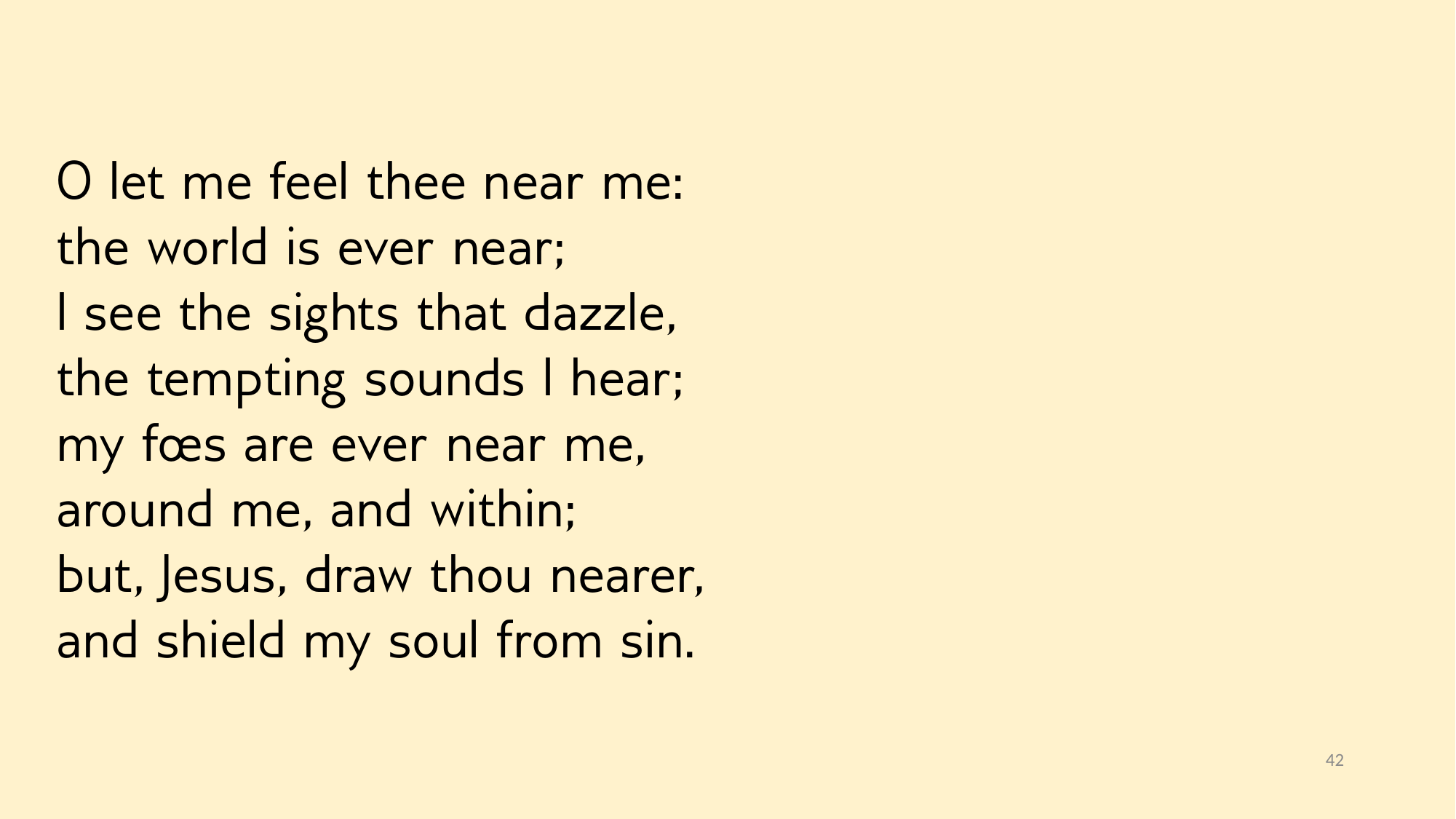

O let me feel thee near me:
the world is ever near;
I see the sights that dazzle,
the tempting sounds I hear;
my foes are ever near me,
around me, and within;
but, Jesus, draw thou nearer,
and shield my soul from sin.
42